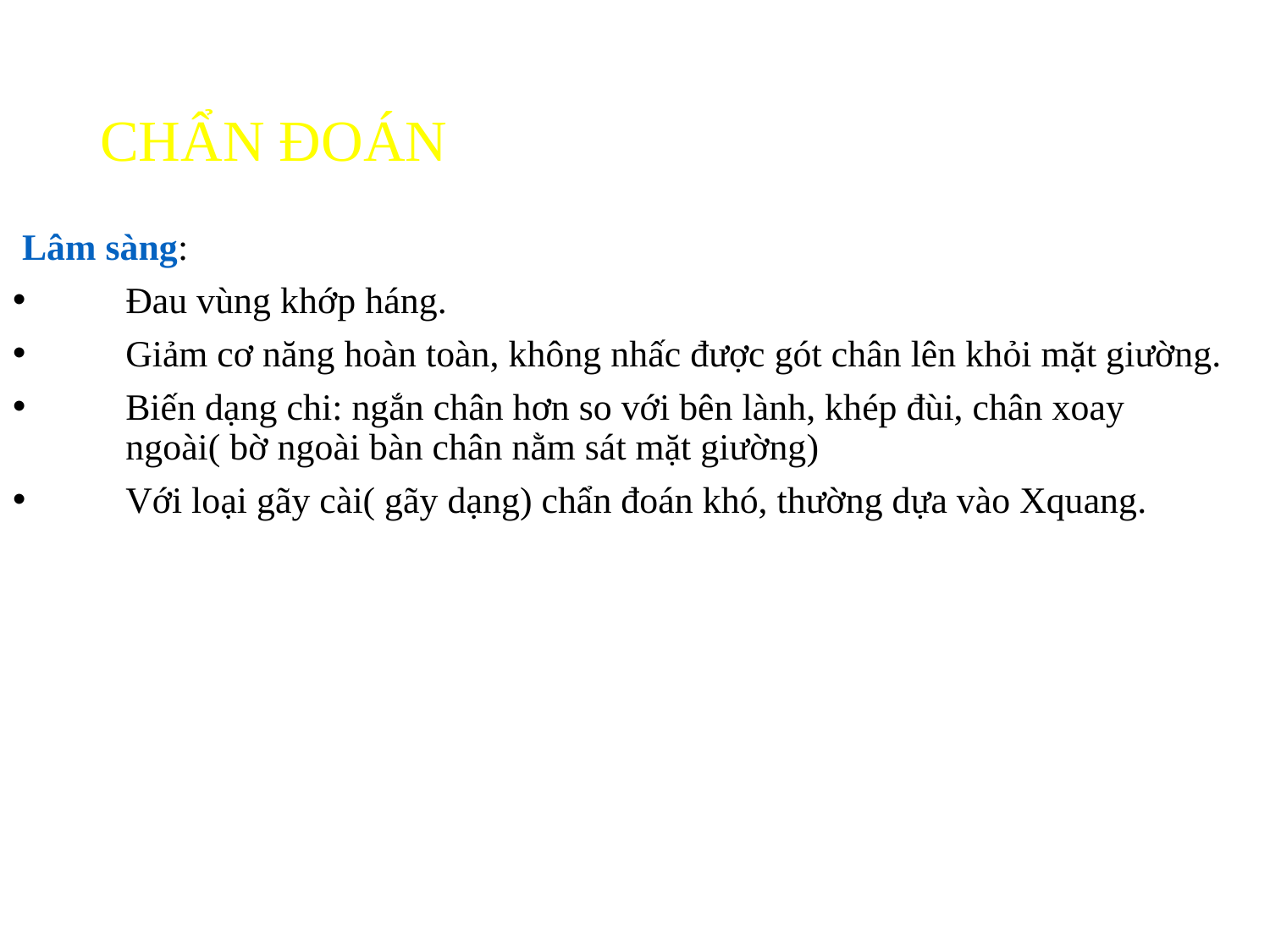

# CHẨN ĐOÁN
 Lâm sàng:
Đau vùng khớp háng.
Giảm cơ năng hoàn toàn, không nhấc được gót chân lên khỏi mặt giường.
Biến dạng chi: ngắn chân hơn so với bên lành, khép đùi, chân xoay ngoài( bờ ngoài bàn chân nằm sát mặt giường)
Với loại gãy cài( gãy dạng) chẩn đoán khó, thường dựa vào Xquang.